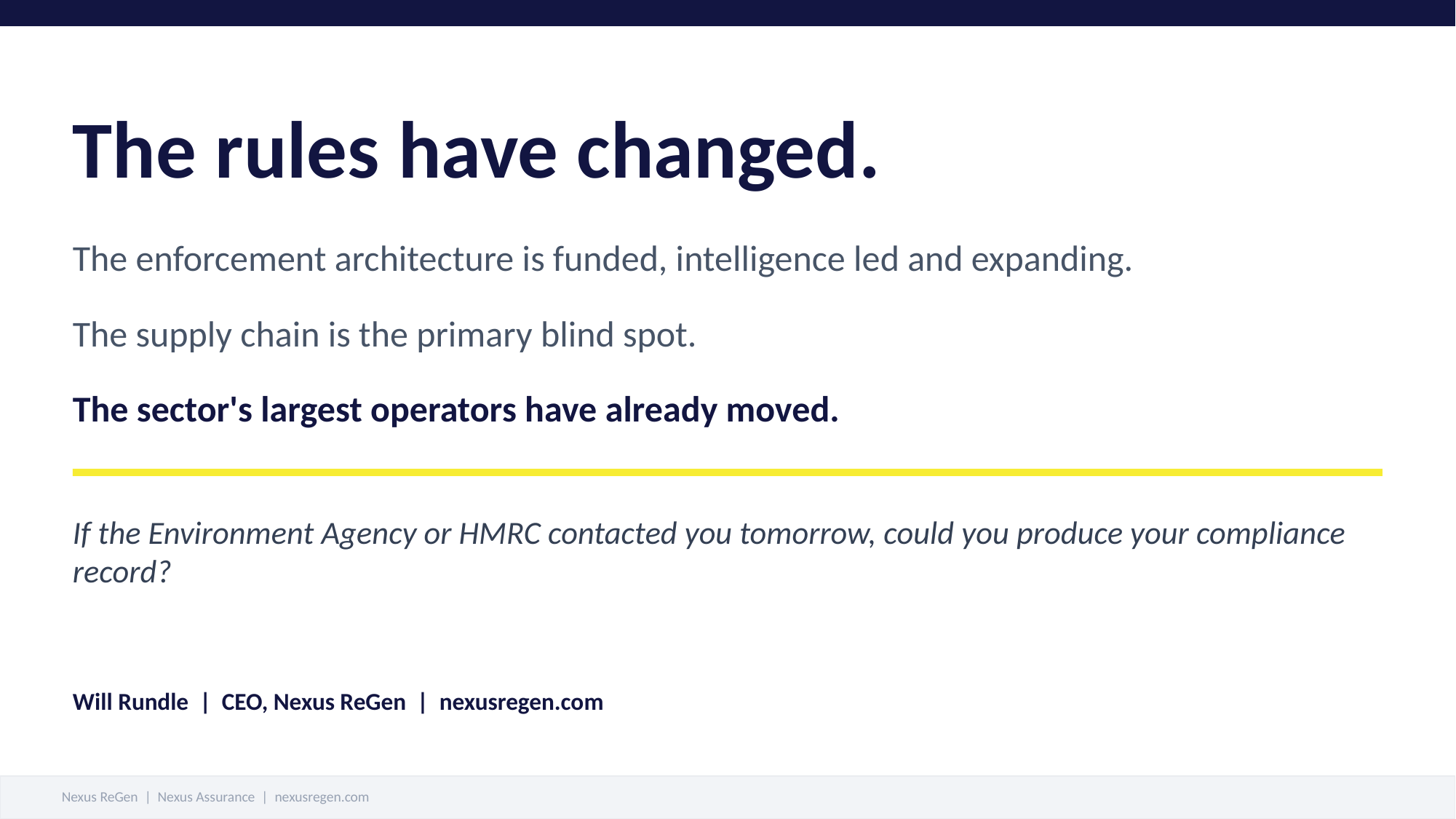

The rules have changed.
The enforcement architecture is funded, intelligence led and expanding.
The supply chain is the primary blind spot.
The sector's largest operators have already moved.

If the Environment Agency or HMRC contacted you tomorrow, could you produce your compliance record?
Will Rundle  |  CEO, Nexus ReGen  |  nexusregen.com

Nexus ReGen  |  Nexus Assurance  |  nexusregen.com